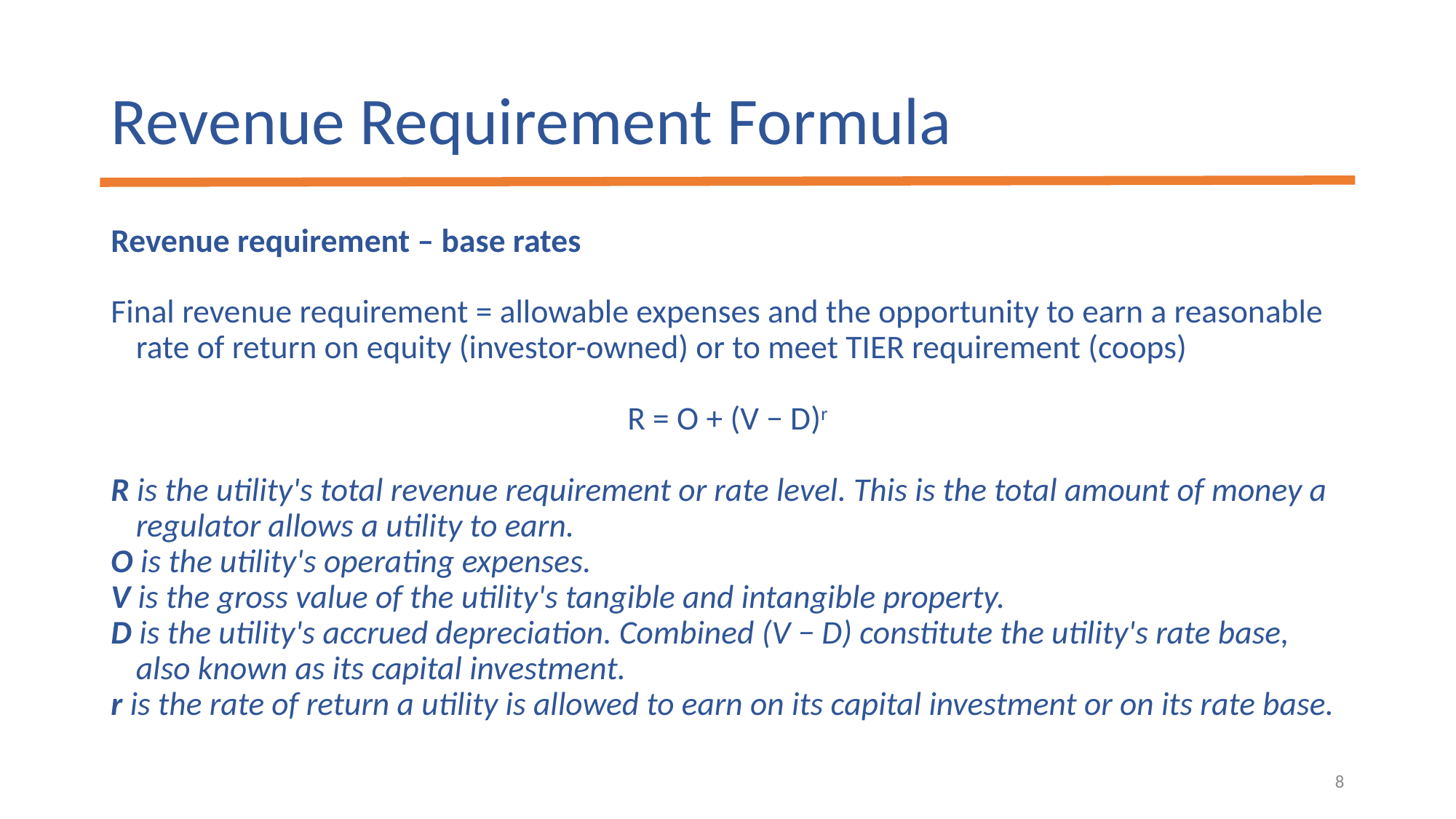

# Revenue Requirement Formula
Revenue requirement – base rates

Final revenue requirement = allowable expenses and the opportunity to earn a reasonable rate of return on equity (investor-owned) or to meet TIER requirement (coops)

R = O + (V − D)r

R is the utility's total revenue requirement or rate level. This is the total amount of money a regulator allows a utility to earn.
O is the utility's operating expenses.
V is the gross value of the utility's tangible and intangible property.
D is the utility's accrued depreciation. Combined (V − D) constitute the utility's rate base, also known as its capital investment.
r is the rate of return a utility is allowed to earn on its capital investment or on its rate base.

8